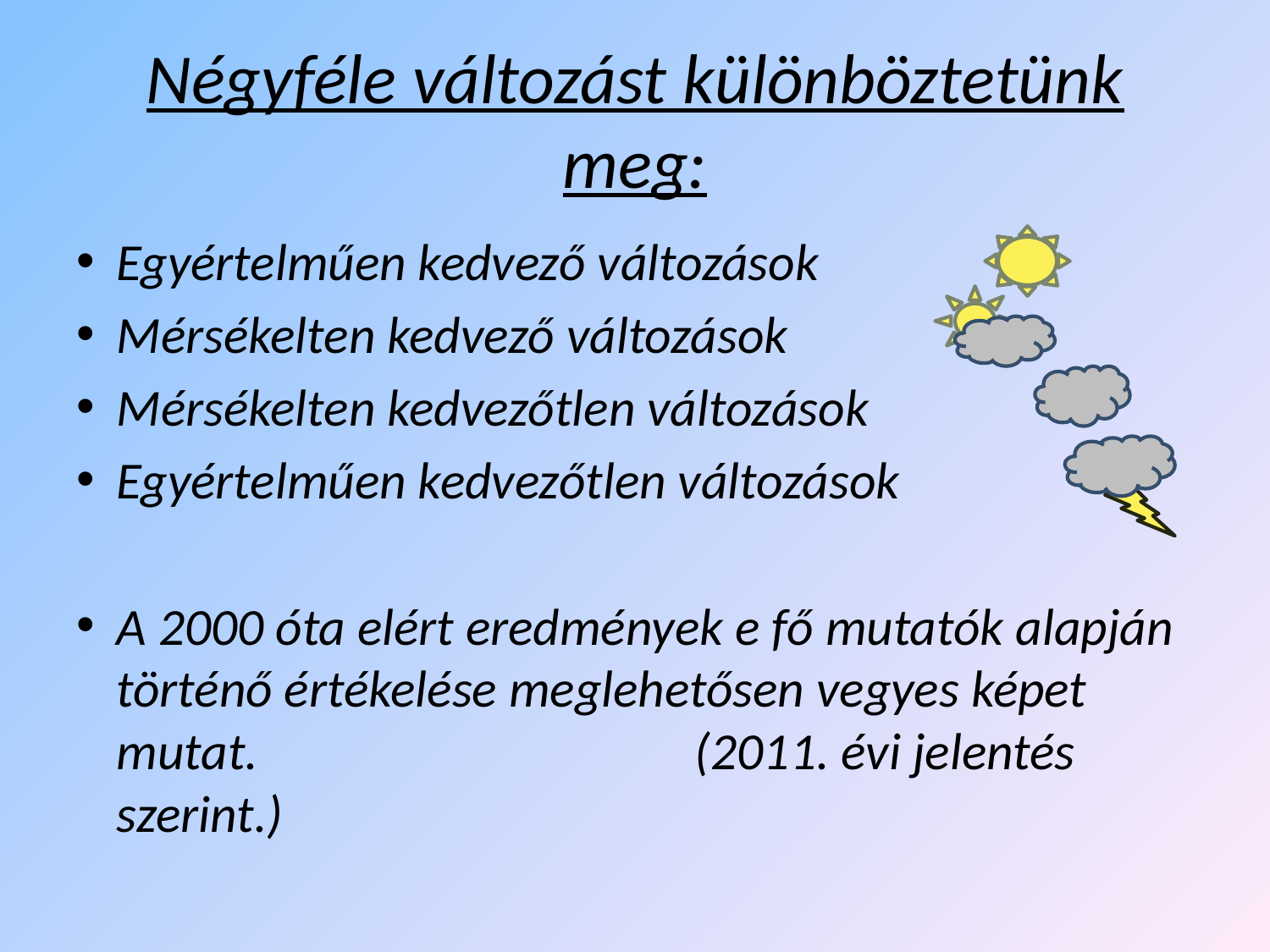

# Négyféle változást különböztetünk meg:
Egyértelműen kedvező változások
Mérsékelten kedvező változások
Mérsékelten kedvezőtlen változások
Egyértelműen kedvezőtlen változások

A 2000 óta elért eredmények e fő mutatók alapján történő értékelése meglehetősen vegyes képet mutat.                                     (2011. évi jelentés szerint.)